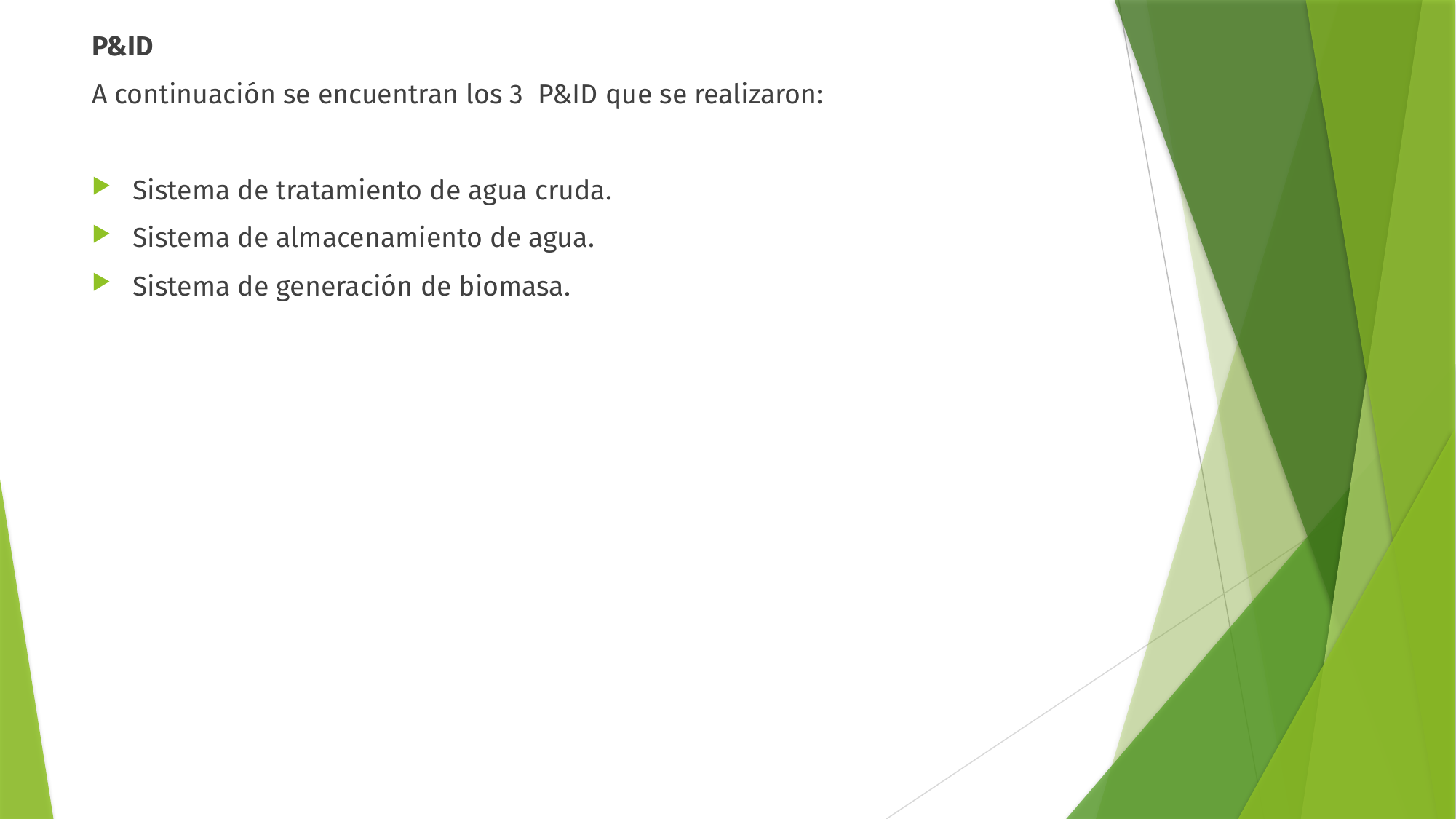

P&ID
A continuación se encuentran los 3  P&ID que se realizaron:

Sistema de tratamiento de agua cruda.
Sistema de almacenamiento de agua.
Sistema de generación de biomasa.